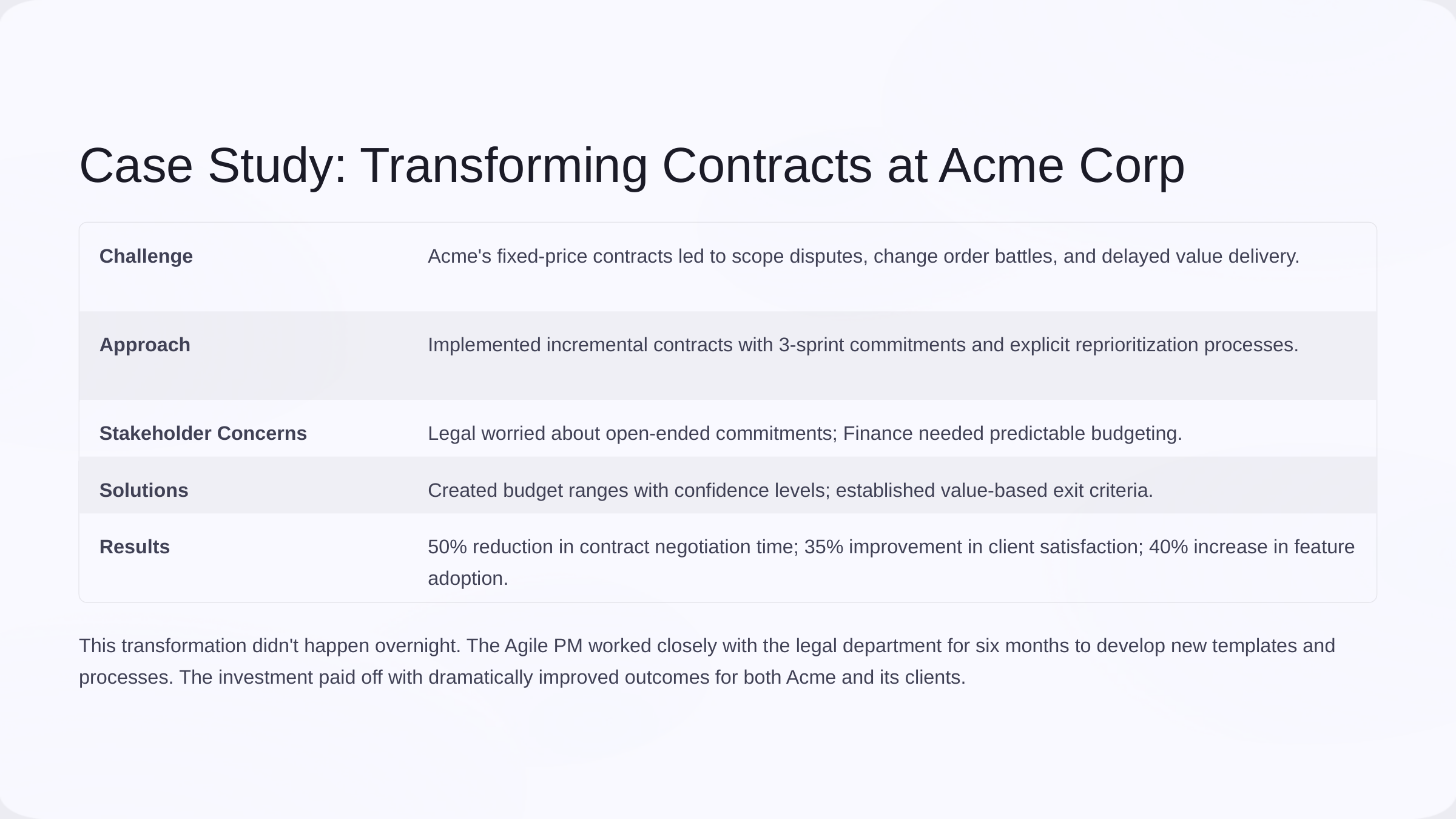

Case Study: Transforming Contracts at Acme Corp

Challenge
Acme's fixed-price contracts led to scope disputes, change order battles, and delayed value delivery.

Approach
Implemented incremental contracts with 3-sprint commitments and explicit reprioritization processes.

Stakeholder Concerns
Legal worried about open-ended commitments; Finance needed predictable budgeting.

Solutions
Created budget ranges with confidence levels; established value-based exit criteria.

Results
50% reduction in contract negotiation time; 35% improvement in client satisfaction; 40% increase in feature adoption.
This transformation didn't happen overnight. The Agile PM worked closely with the legal department for six months to develop new templates and processes. The investment paid off with dramatically improved outcomes for both Acme and its clients.